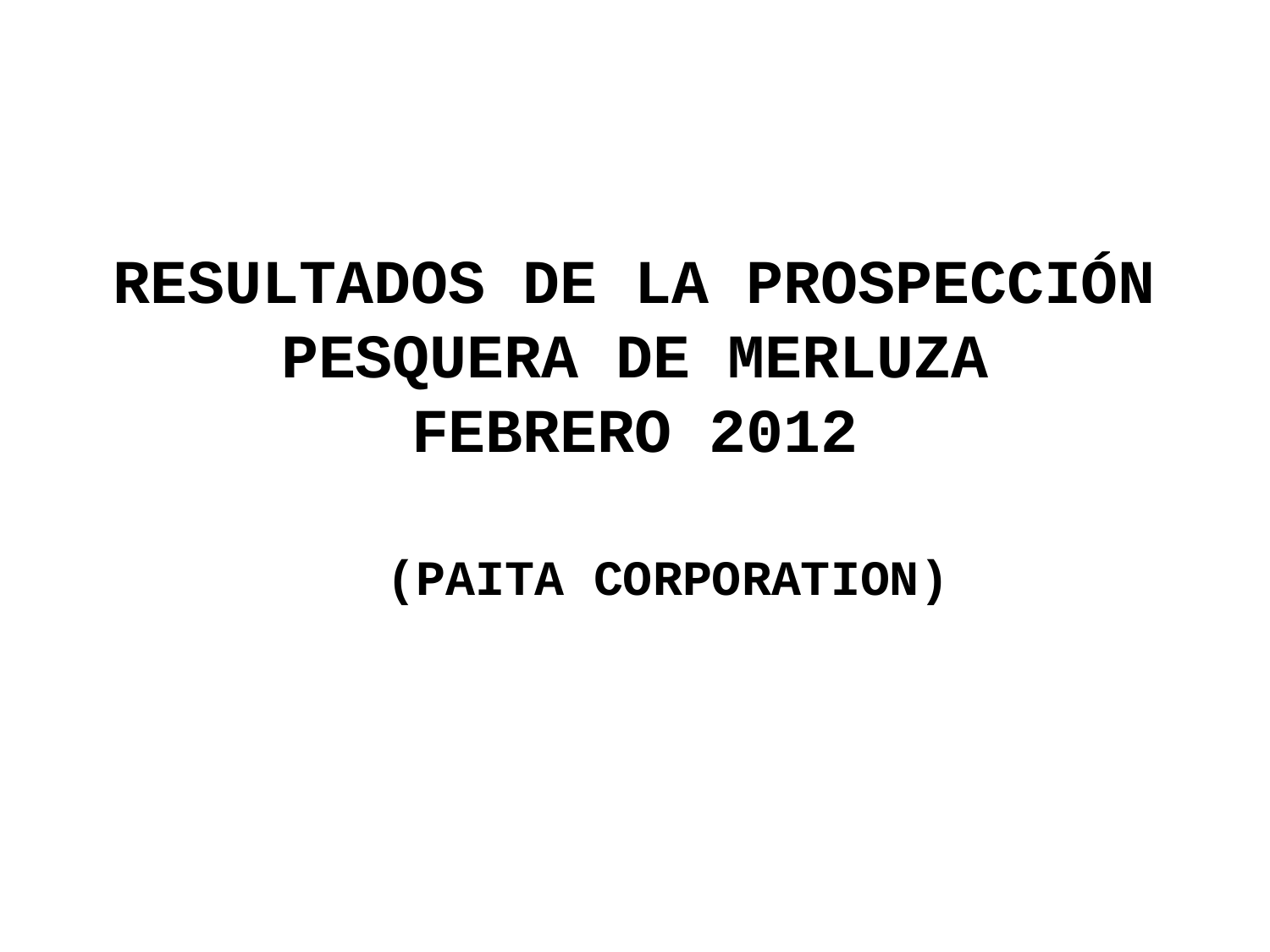

# RESULTADOS DE LA PROSPECCIÓN PESQUERA DE MERLUZA FEBRERO 2012
(PAITA CORPORATION)